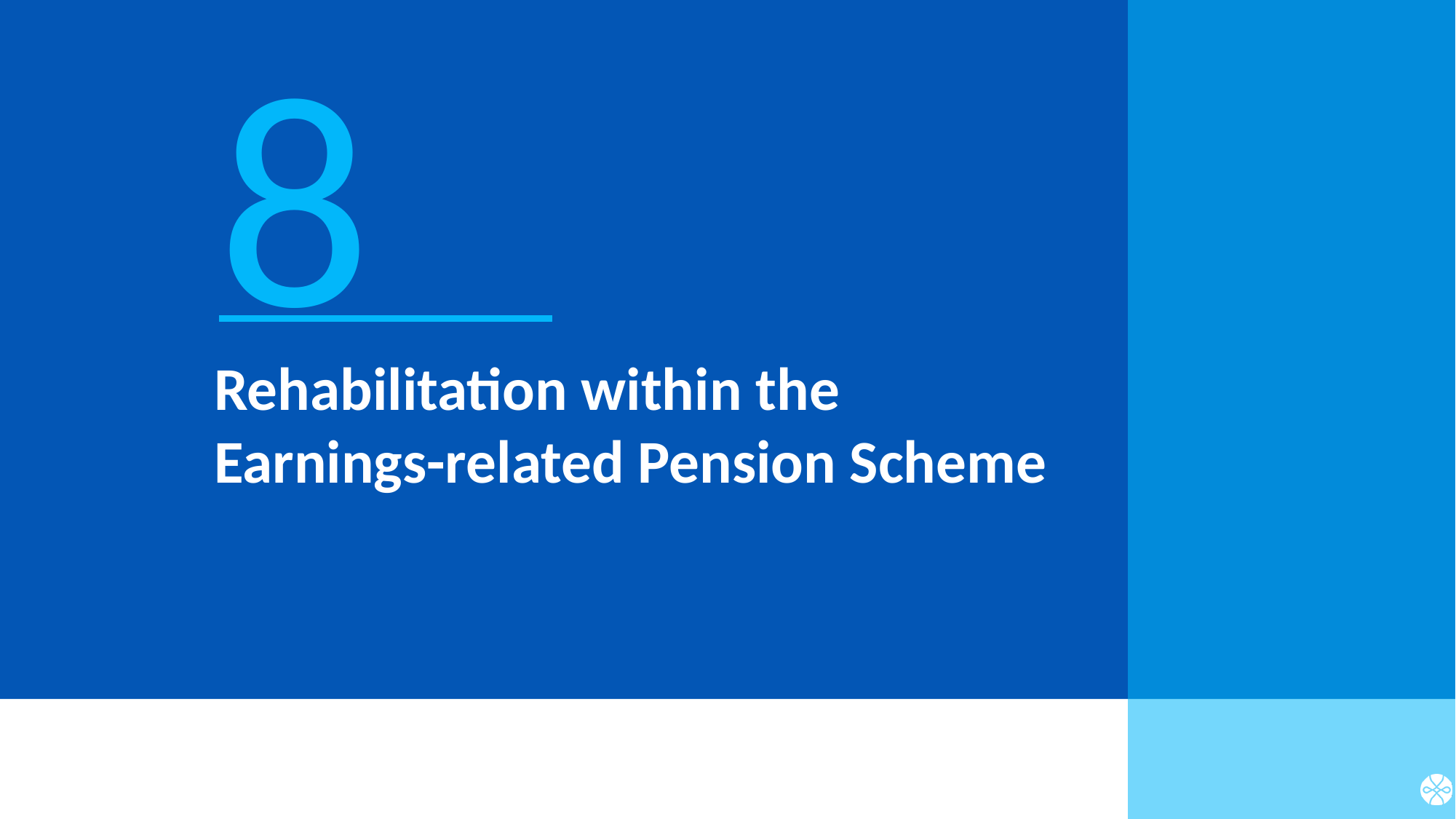

8
# Rehabilitation within the Earnings-related Pension Scheme
43